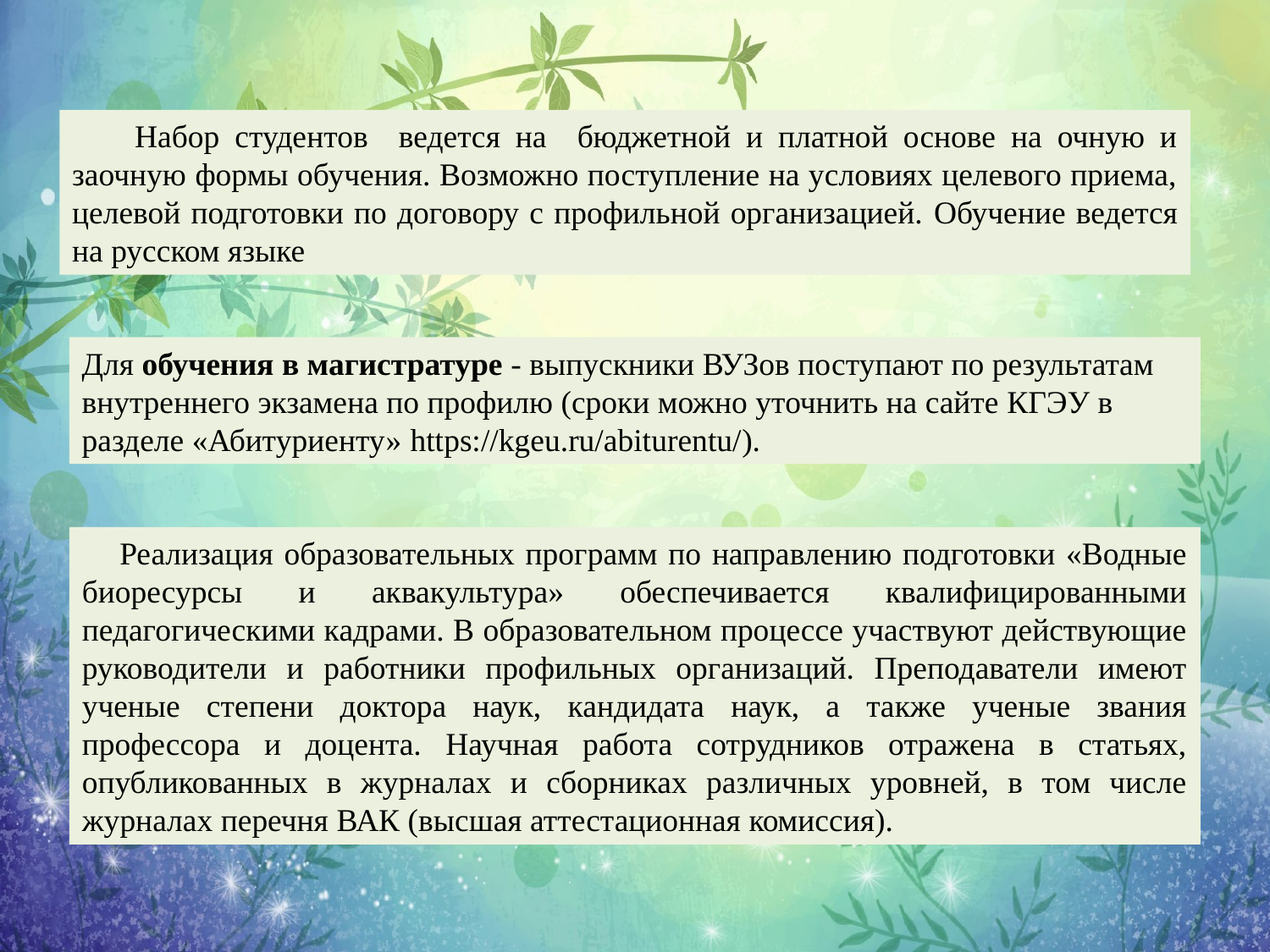

#
Набор студентов  ведется на  бюджетной и платной основе на очную и заочную формы обучения. Возможно поступление на условиях целевого приема, целевой подготовки по договору с профильной организацией. Обучение ведется на русском языке

Для обучения в магистратуре - выпускники ВУЗов поступают по результатам внутреннего экзамена по профилю (сроки можно уточнить на сайте КГЭУ в разделе «Абитуриенту» https://kgeu.ru/abiturentu/).
Реализация образовательных программ по направлению подготовки «Водные биоресурсы и аквакультура» обеспечивается квалифицированными педагогическими кадрами. В образовательном процессе участвуют действующие руководители и работники профильных организаций. Преподаватели имеют ученые степени доктора наук, кандидата наук, а также ученые звания профессора и доцента. Научная работа сотрудников отражена в статьях, опубликованных в журналах и сборниках различных уровней, в том числе журналах перечня ВАК (высшая аттестационная комиссия).